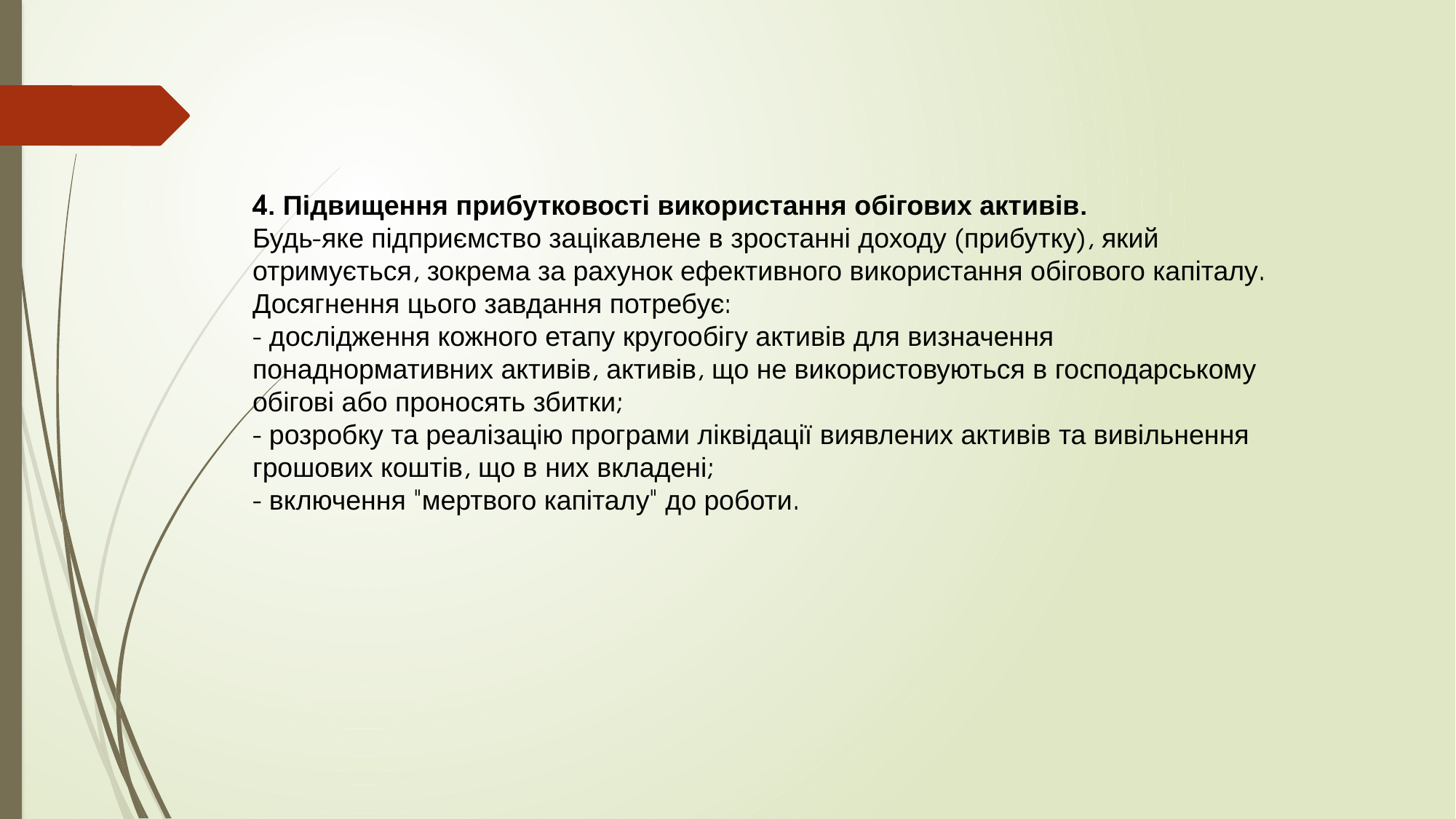

4. Підвищення прибутковості використання обігових активів.
Будь-яке підприємство зацікавлене в зростанні доходу (прибутку), який отримується, зокрема за рахунок ефективного використання обігового капіталу. Досягнення цього завдання потребує:
- дослідження кожного етапу кругообігу активів для визначення понаднормативних активів, активів, що не використовуються в господарському обігові або проносять збитки;
- розробку та реалізацію програми ліквідації виявлених активів та вивільнення грошових коштів, що в них вкладені;
- включення "мертвого капіталу" до роботи.